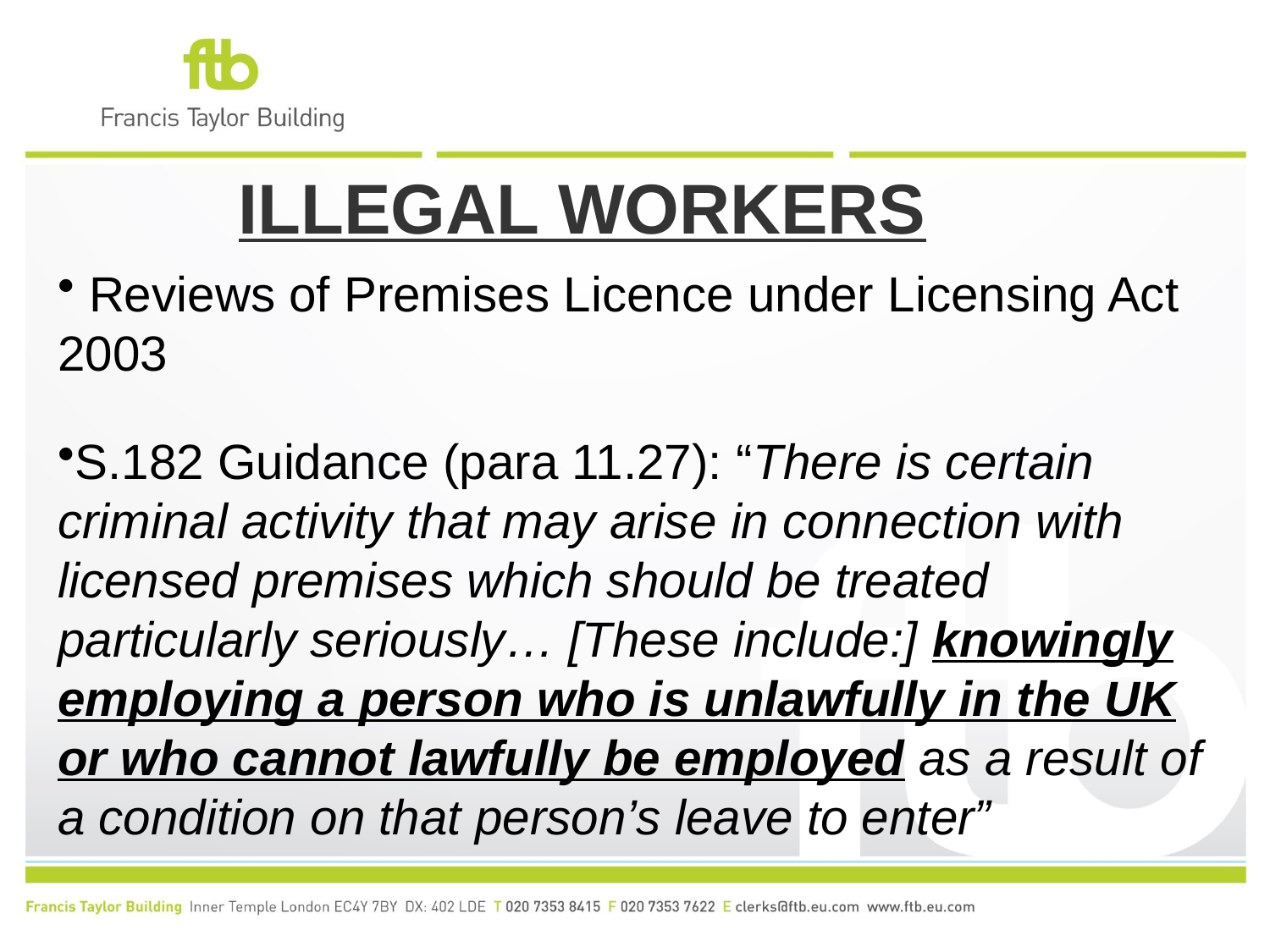

# ILLEGAL WORKERS
 Reviews of Premises Licence under Licensing Act 2003

S.182 Guidance (para 11.27): “There is certain criminal activity that may arise in connection with licensed premises which should be treated particularly seriously… [These include:] knowingly employing a person who is unlawfully in the UK or who cannot lawfully be employed as a result of a condition on that person’s leave to enter”